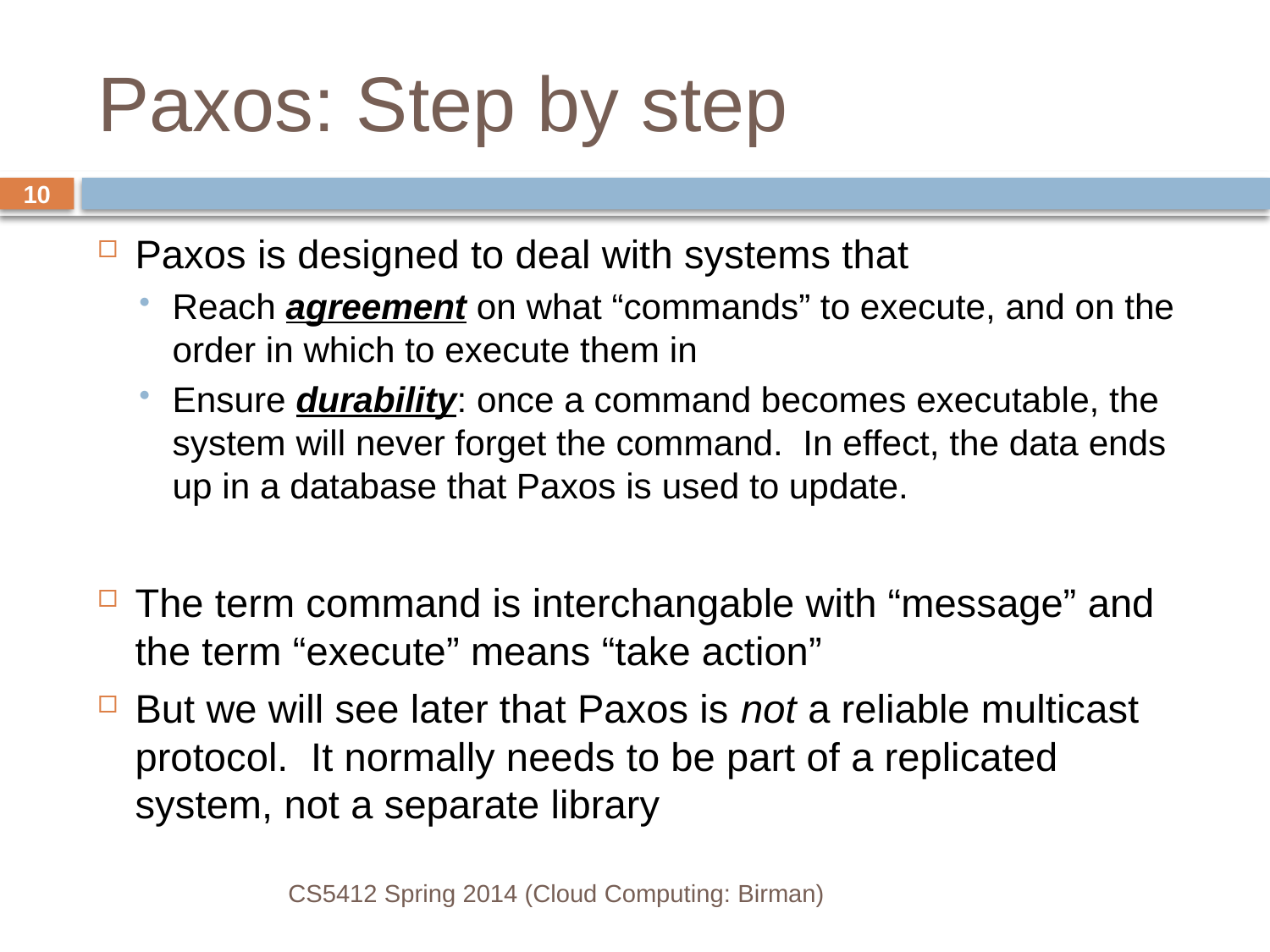

# Paxos: Step by step
10
Paxos is designed to deal with systems that
Reach agreement on what “commands” to execute, and on the order in which to execute them in
Ensure durability: once a command becomes executable, the system will never forget the command.  In effect, the data ends up in a database that Paxos is used to update.

The term command is interchangable with “message” and the term “execute” means “take action”
But we will see later that Paxos is not a reliable multicast protocol.  It normally needs to be part of a replicated system, not a separate library
CS5412 Spring 2014 (Cloud Computing: Birman)